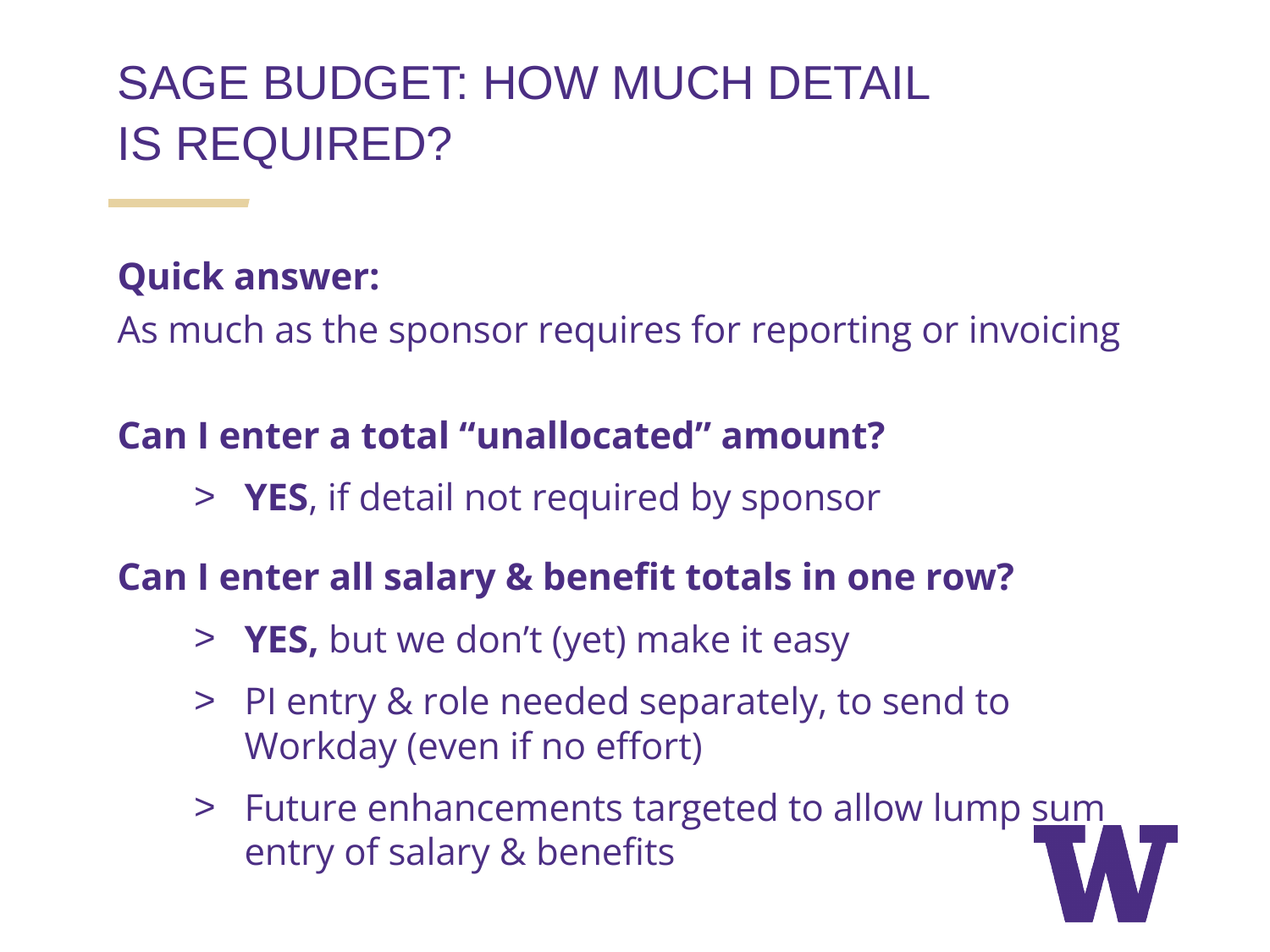

SAGE BUDGET: HOW MUCH DETAIL
IS REQUIRED?
Quick answer:
As much as the sponsor requires for reporting or invoicing

Can I enter a total “unallocated” amount?
YES, if detail not required by sponsor
Can I enter all salary & benefit totals in one row?
YES, but we don’t (yet) make it easy
PI entry & role needed separately, to send to Workday (even if no effort)
Future enhancements targeted to allow lump sum entry of salary & benefits